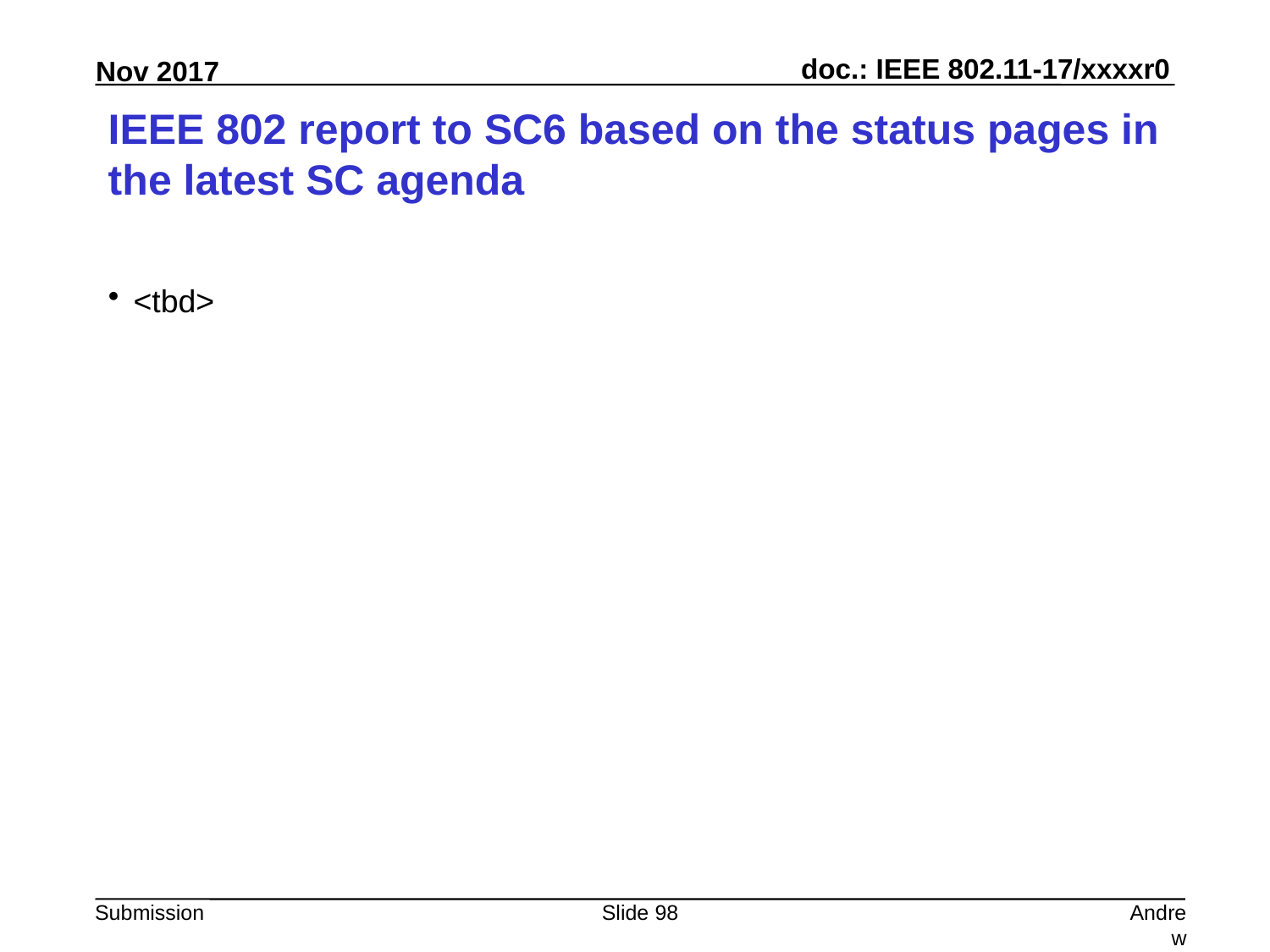

# IEEE 802 report to SC6 based on the status pages in the latest SC agenda
<tbd>
Slide 98
Andrew Myles, Cisco